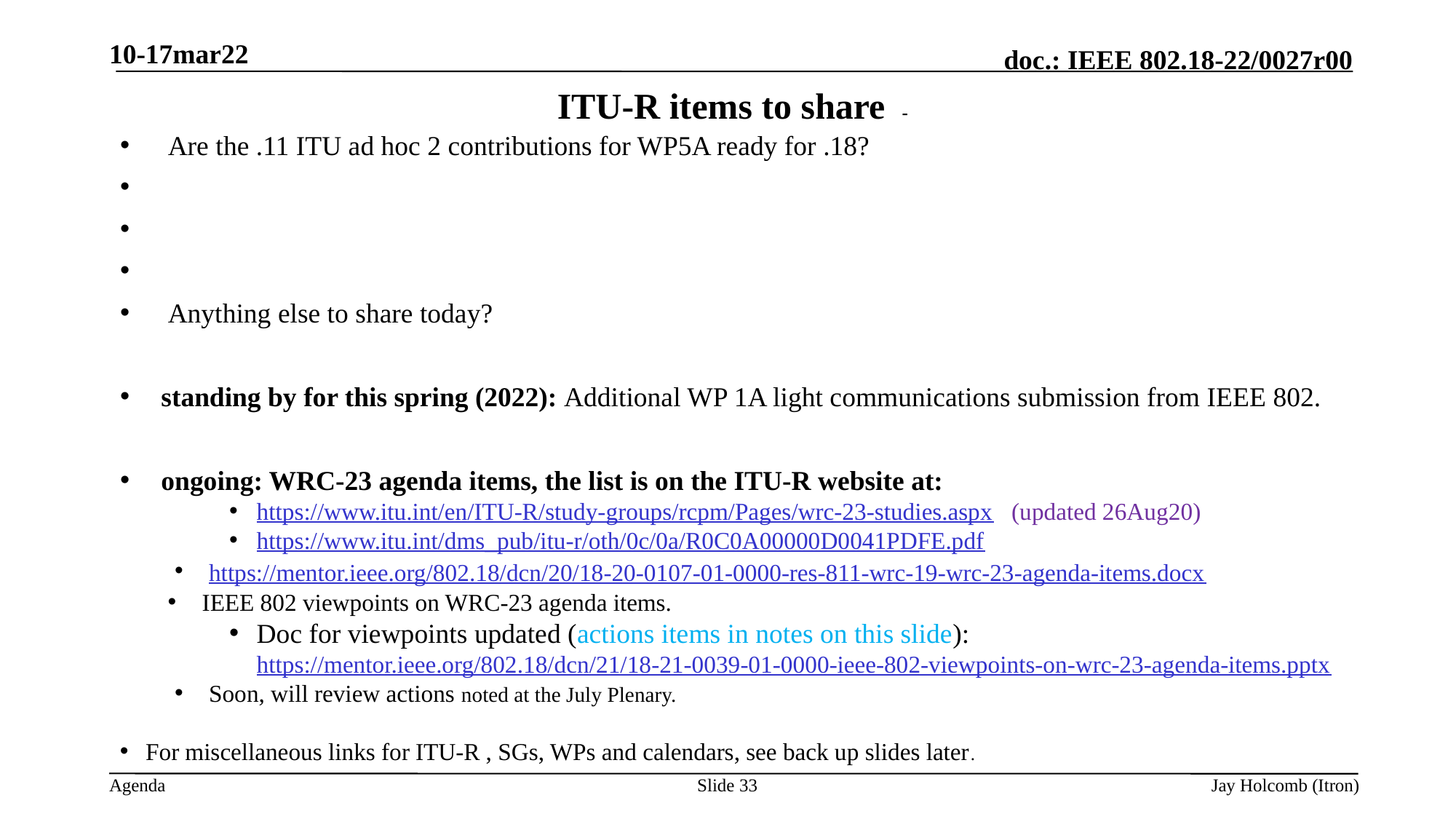

10-17mar22
# ITU-R items to share  -
 Are the .11 ITU ad hoc 2 contributions for WP5A ready for .18?

 Anything else to share today?

standing by for this spring (2022): Additional WP 1A light communications submission from IEEE 802.

ongoing: WRC-23 agenda items, the list is on the ITU-R website at:
https://www.itu.int/en/ITU-R/study-groups/rcpm/Pages/wrc-23-studies.aspx   (updated 26Aug20)
https://www.itu.int/dms_pub/itu-r/oth/0c/0a/R0C0A00000D0041PDFE.pdf
https://mentor.ieee.org/802.18/dcn/20/18-20-0107-01-0000-res-811-wrc-19-wrc-23-agenda-items.docx
IEEE 802 viewpoints on WRC-23 agenda items.
Doc for viewpoints updated (actions items in notes on this slide):  https://mentor.ieee.org/802.18/dcn/21/18-21-0039-01-0000-ieee-802-viewpoints-on-wrc-23-agenda-items.pptx
Soon, will review actions noted at the July Plenary.
For miscellaneous links for ITU-R , SGs, WPs and calendars, see back up slides later.
Slide 33
Jay Holcomb (Itron)